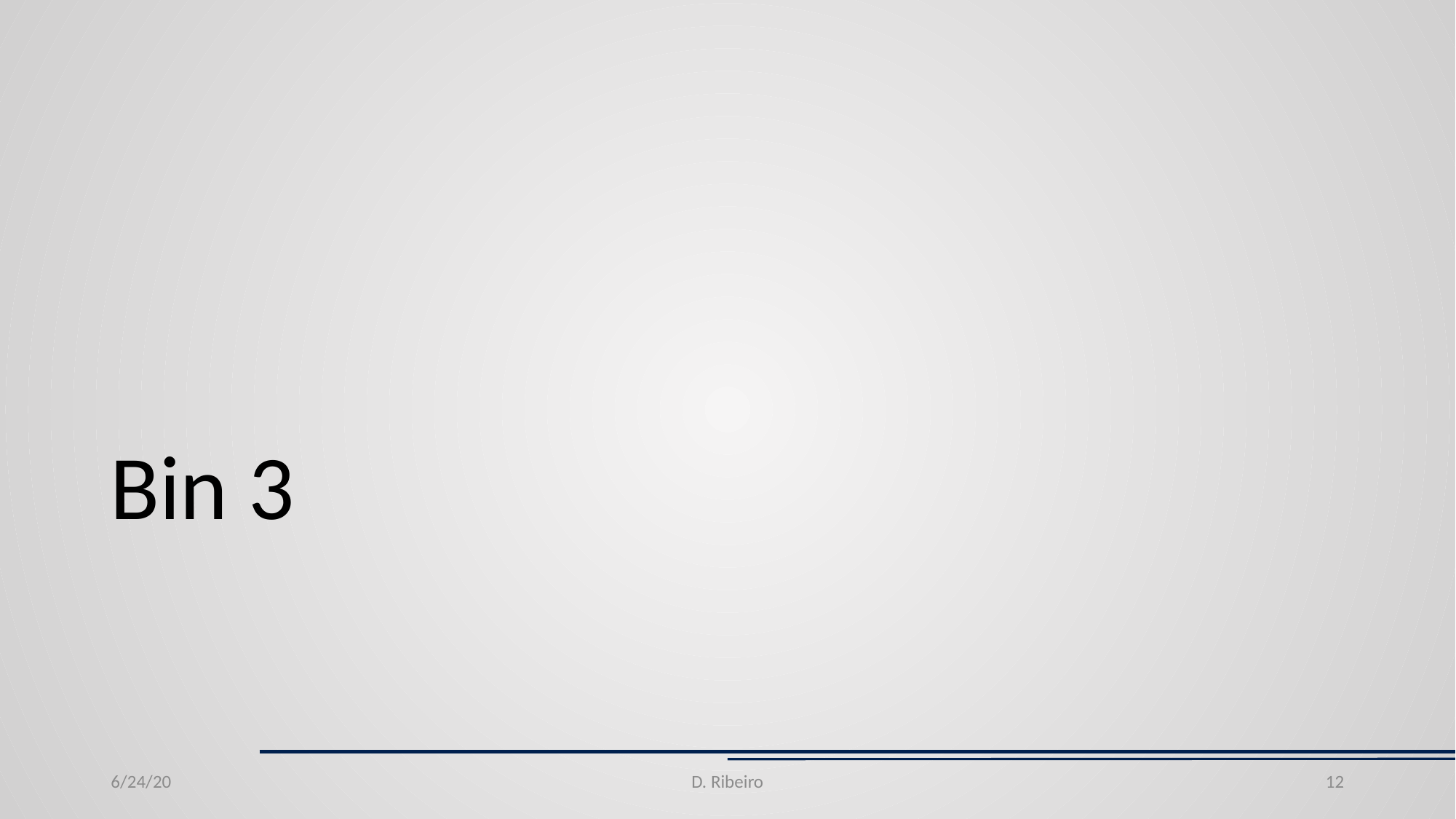

# Bin 3

6/24/20
D. Ribeiro
12